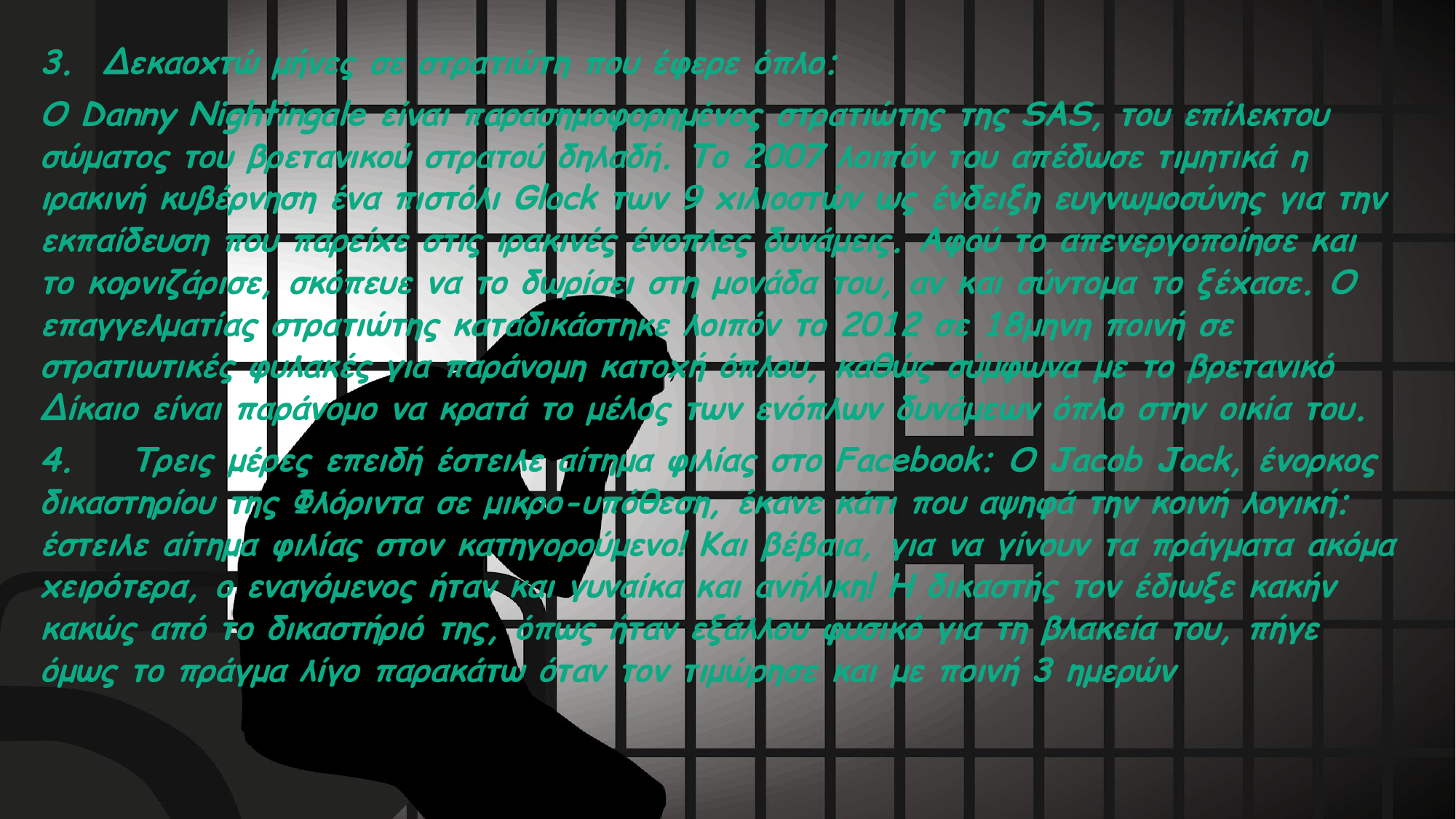

3.  Δεκαοχτώ μήνες σε στρατιώτη που έφερε όπλο:
Ο Danny Nightingale είναι παρασημοφορημένος στρατιώτης της SAS, του επίλεκτου σώματος του βρετανικού στρατού δηλαδή. Το 2007 λοιπόν του απέδωσε τιμητικά η ιρακινή κυβέρνηση ένα πιστόλι Glock των 9 χιλιοστών ως ένδειξη ευγνωμοσύνης για την εκπαίδευση που παρείχε στις ιρακινές ένοπλες δυνάμεις. Αφού το απενεργοποίησε και το κορνιζάρισε, σκόπευε να το δωρίσει στη μονάδα του, αν και σύντομα το ξέχασε. Ο επαγγελματίας στρατιώτης καταδικάστηκε λοιπόν το 2012 σε 18μηνη ποινή σε στρατιωτικές φυλακές για παράνομη κατοχή όπλου, καθώς σύμφωνα με το βρετανικό Δίκαιο είναι παράνομο να κρατά το μέλος των ενόπλων δυνάμεων όπλο στην οικία του.
4.    Τρεις μέρες επειδή έστειλε αίτημα φιλίας στο Facebook: Ο Jacob Jock, ένορκος δικαστηρίου της Φλόριντα σε μικρο-υπόθεση, έκανε κάτι που αψηφά την κοινή λογική: έστειλε αίτημα φιλίας στον κατηγορούμενο! Και βέβαια, για να γίνουν τα πράγματα ακόμα χειρότερα, ο εναγόμενος ήταν και γυναίκα και ανήλικη! Η δικαστής τον έδιωξε κακήν κακώς από το δικαστήριό της, όπως ήταν εξάλλου φυσικό για τη βλακεία του, πήγε όμως το πράγμα λίγο παρακάτω όταν τον τιμώρησε και με ποινή 3 ημερών